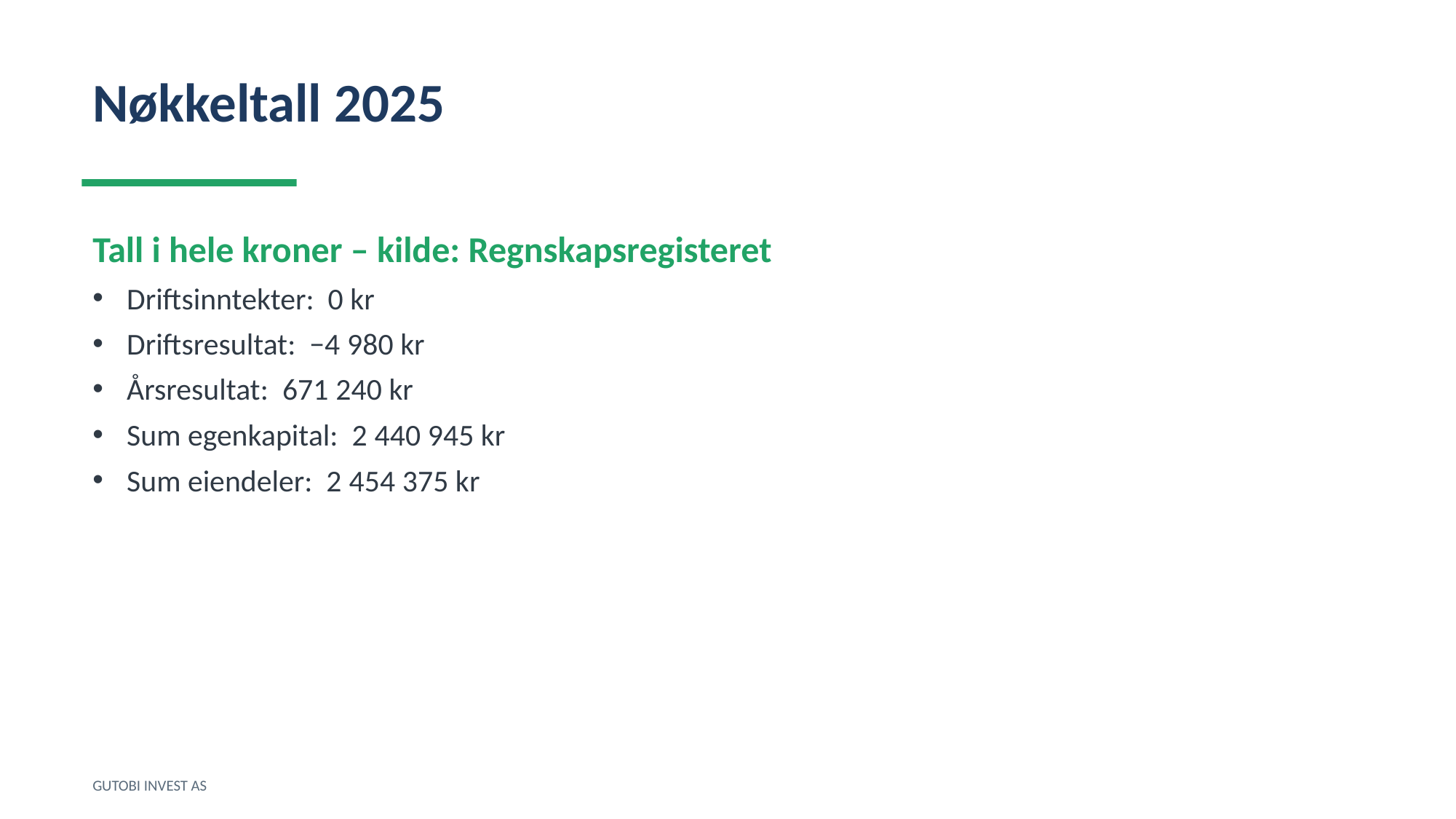

Nøkkeltall 2025

Tall i hele kroner – kilde: Regnskapsregisteret
Driftsinntekter:  0 kr
Driftsresultat:  −4 980 kr
Årsresultat:  671 240 kr
Sum egenkapital:  2 440 945 kr
Sum eiendeler:  2 454 375 kr
GUTOBI INVEST AS